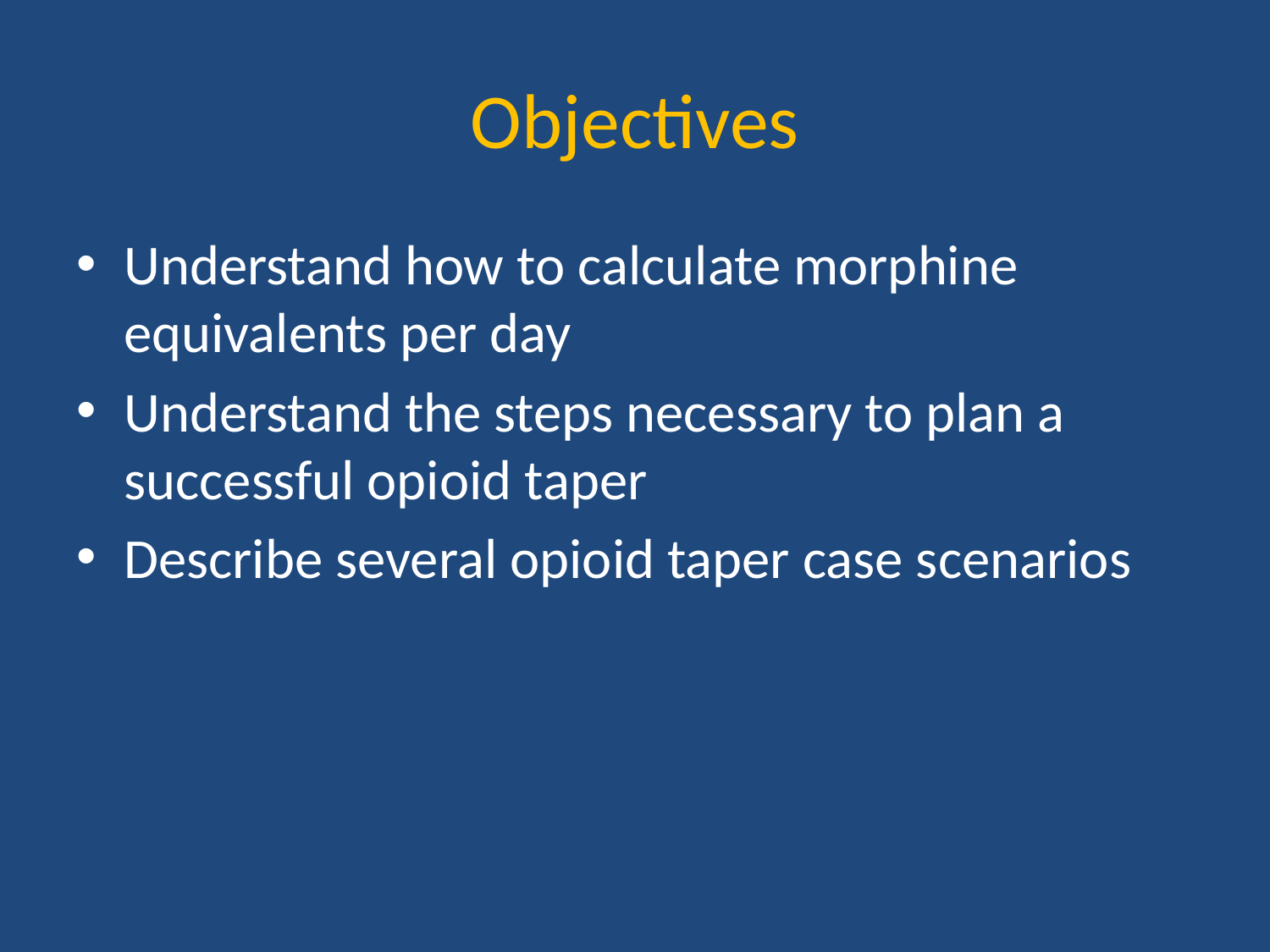

# Objectives
Understand how to calculate morphine equivalents per day
Understand the steps necessary to plan a successful opioid taper
Describe several opioid taper case scenarios